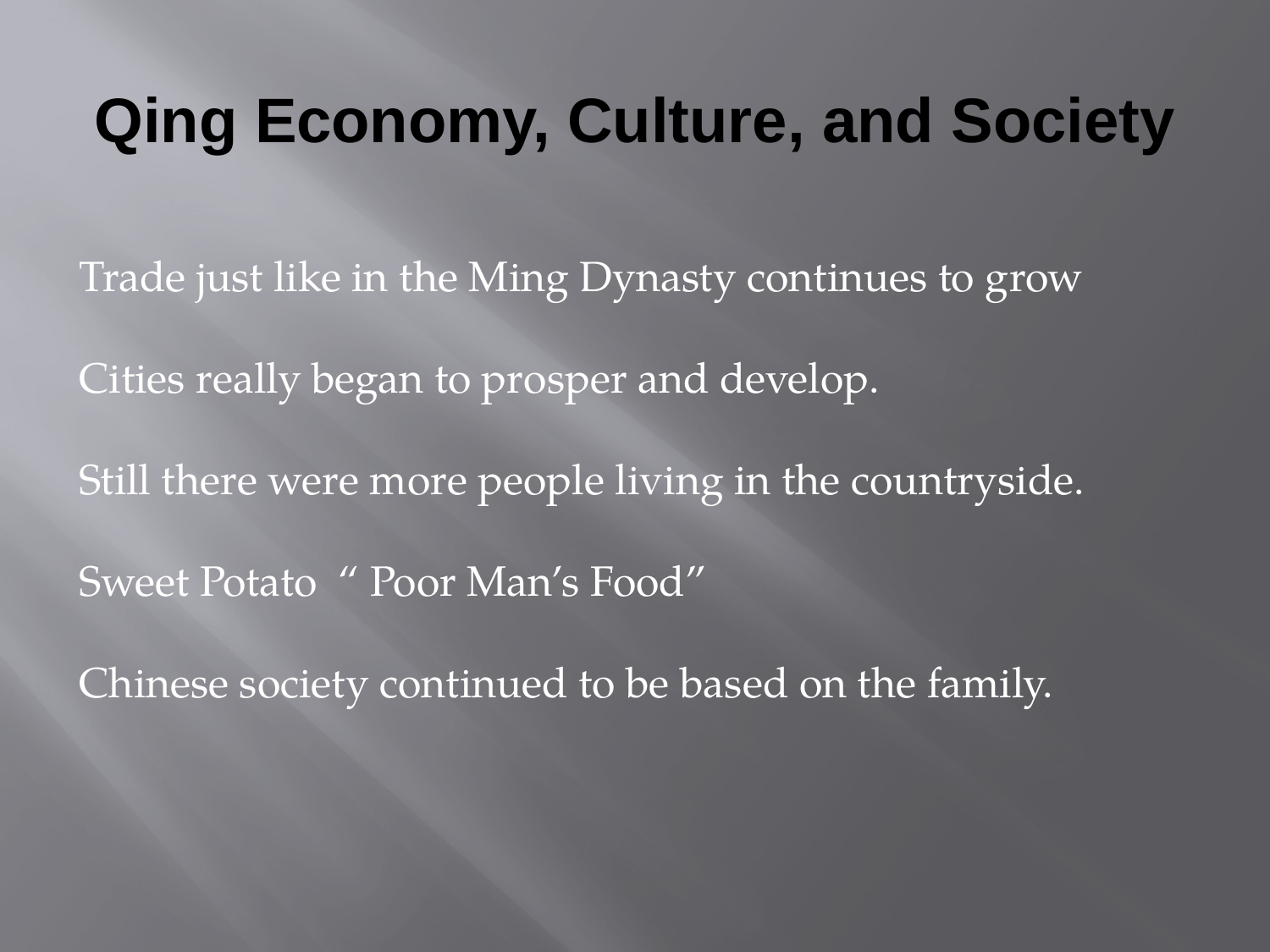

# Qing Economy, Culture, and Society
Trade just like in the Ming Dynasty continues to grow

Cities really began to prosper and develop.

Still there were more people living in the countryside.

Sweet Potato  “ Poor Man’s Food”

Chinese society continued to be based on the family.